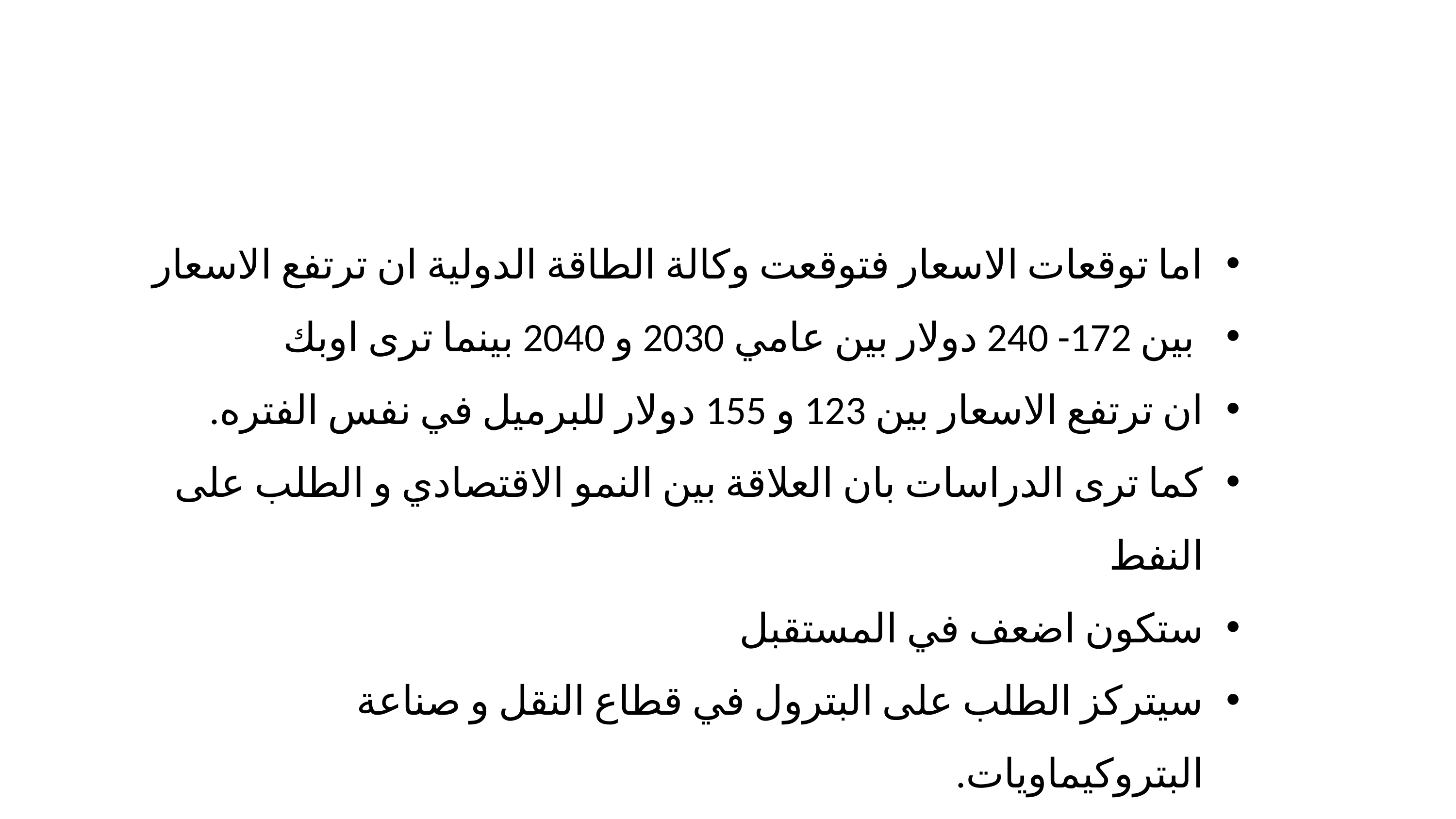

اما توقعات الاسعار فتوقعت وكالة الطاقة الدولية ان ترتفع الاسعار
 بين 172- 240 دولار بين عامي 2030 و 2040 بينما ترى اوبك
ان ترتفع الاسعار بين 123 و 155 دولار للبرميل في نفس الفتره.
كما ترى الدراسات بان العلاقة بين النمو الاقتصادي و الطلب على النفط
ستكون اضعف في المستقبل
سيتركز الطلب على البترول في قطاع النقل و صناعة البتروكيماويات.